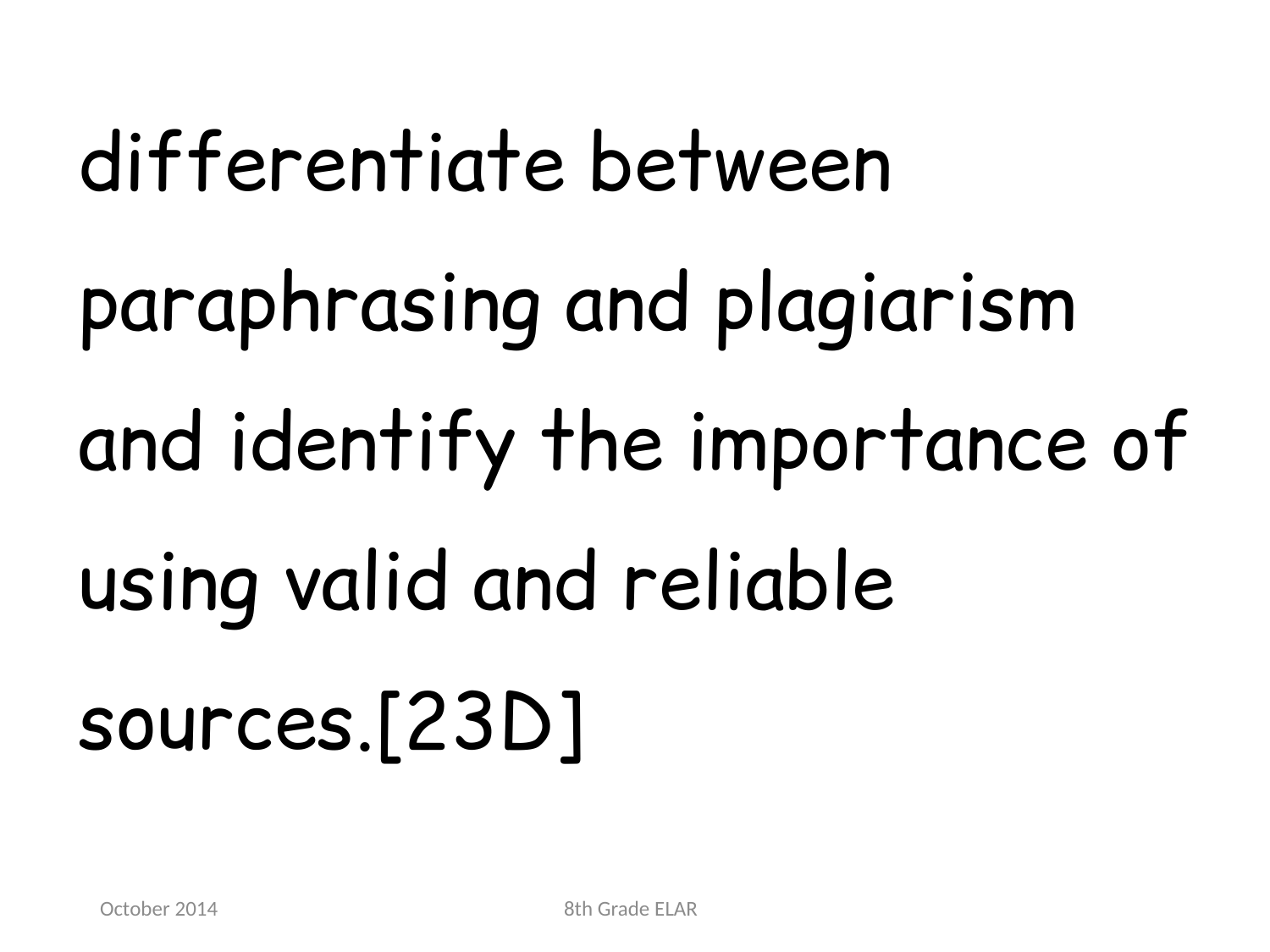

differentiate between paraphrasing and plagiarism and identify the importance of using valid and reliable sources.[23D]
October 2014
8th Grade ELAR